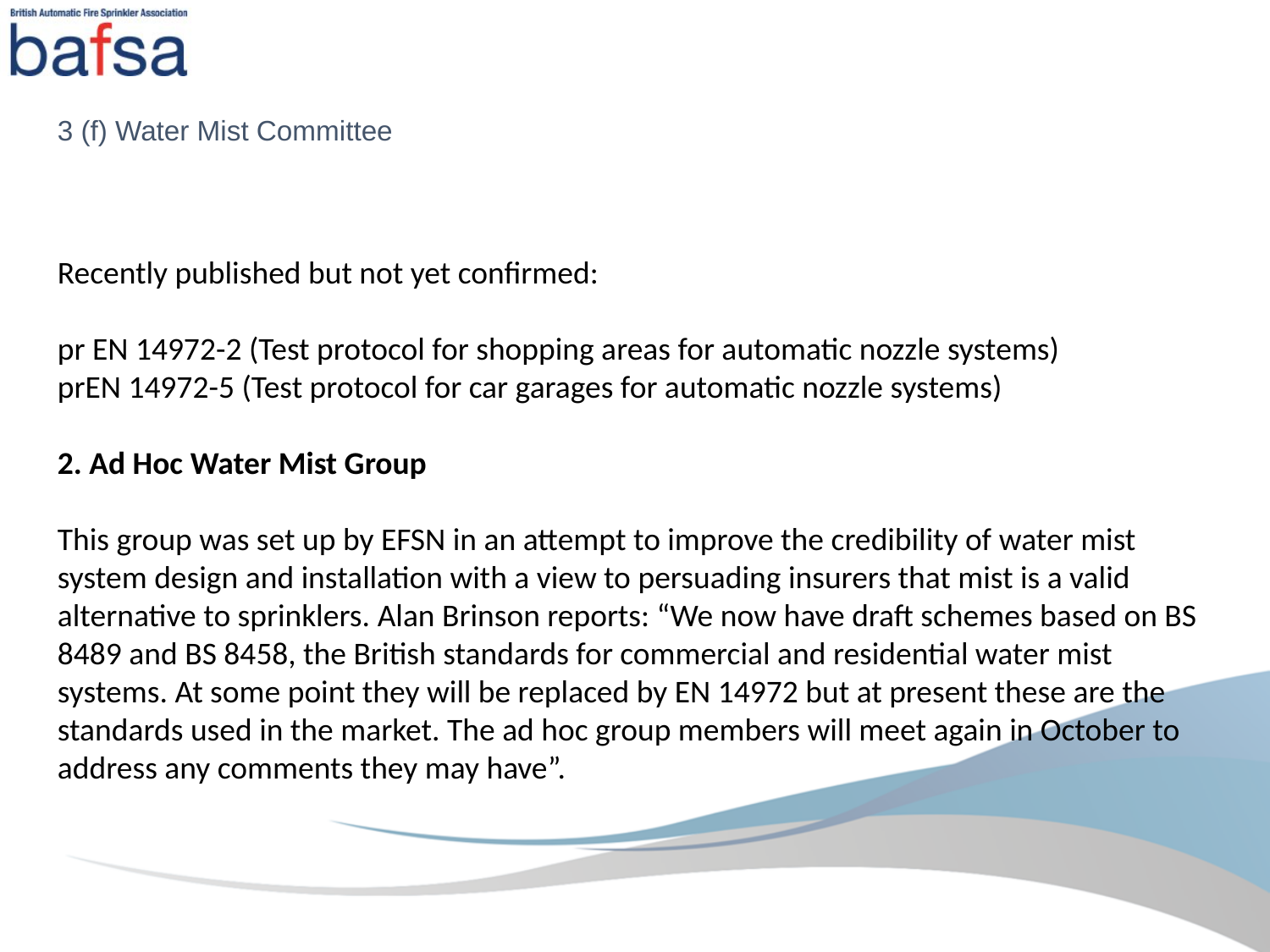

3 (f) Water Mist Committee

Recently published but not yet confirmed:

pr EN 14972-2 (Test protocol for shopping areas for automatic nozzle systems)
prEN 14972-5 (Test protocol for car garages for automatic nozzle systems)

2. Ad Hoc Water Mist Group

This group was set up by EFSN in an attempt to improve the credibility of water mist system design and installation with a view to persuading insurers that mist is a valid alternative to sprinklers. Alan Brinson reports: “We now have draft schemes based on BS 8489 and BS 8458, the British standards for commercial and residential water mist systems. At some point they will be replaced by EN 14972 but at present these are the standards used in the market. The ad hoc group members will meet again in October to address any comments they may have”.